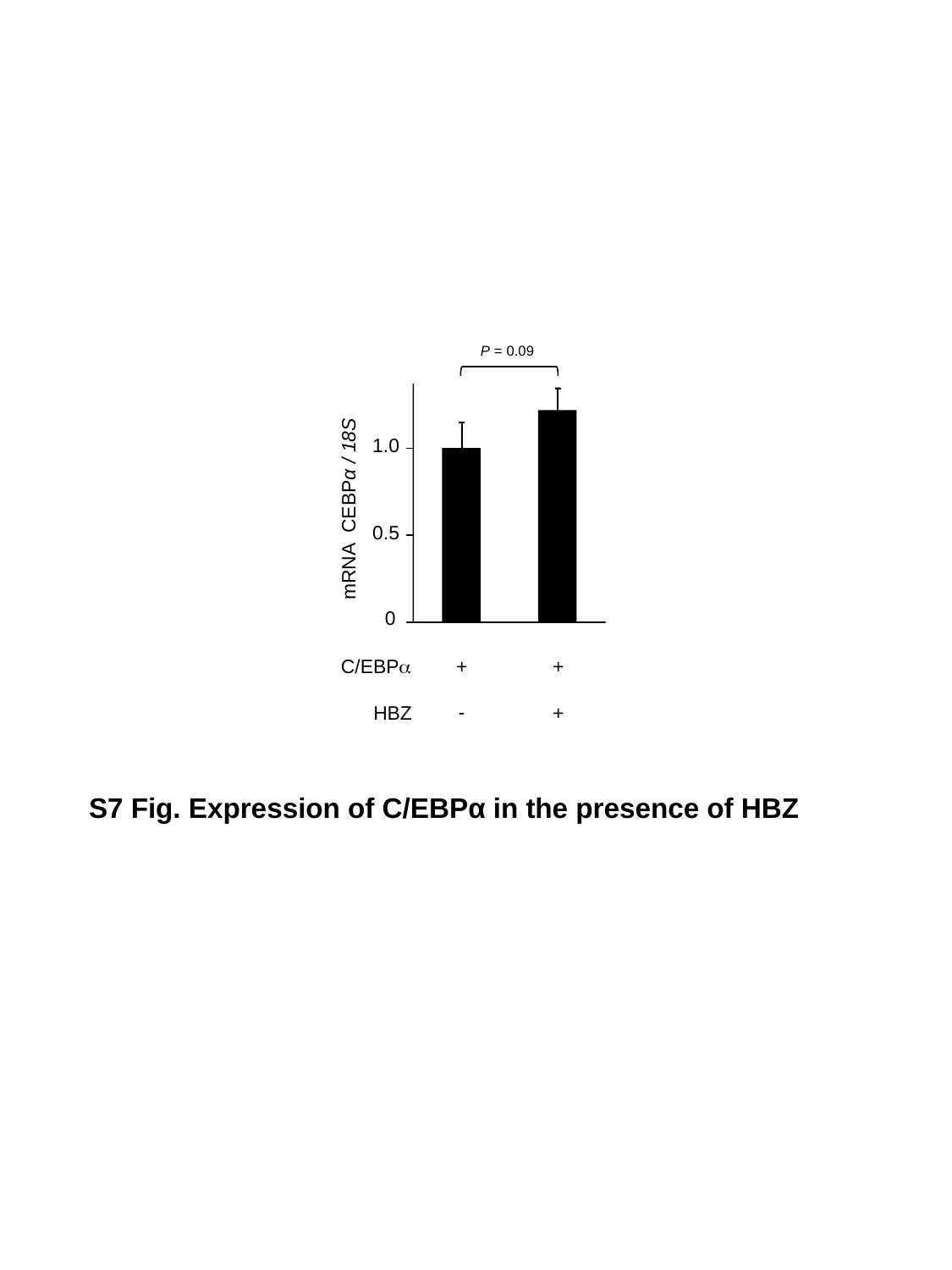

P = 0.09

1.0

0.5

0

mRNA  CEBPα / 18S
C/EBPα
+
+
-
HBZ
+
S7 Fig. Expression of C/EBPα in the presence of HBZ